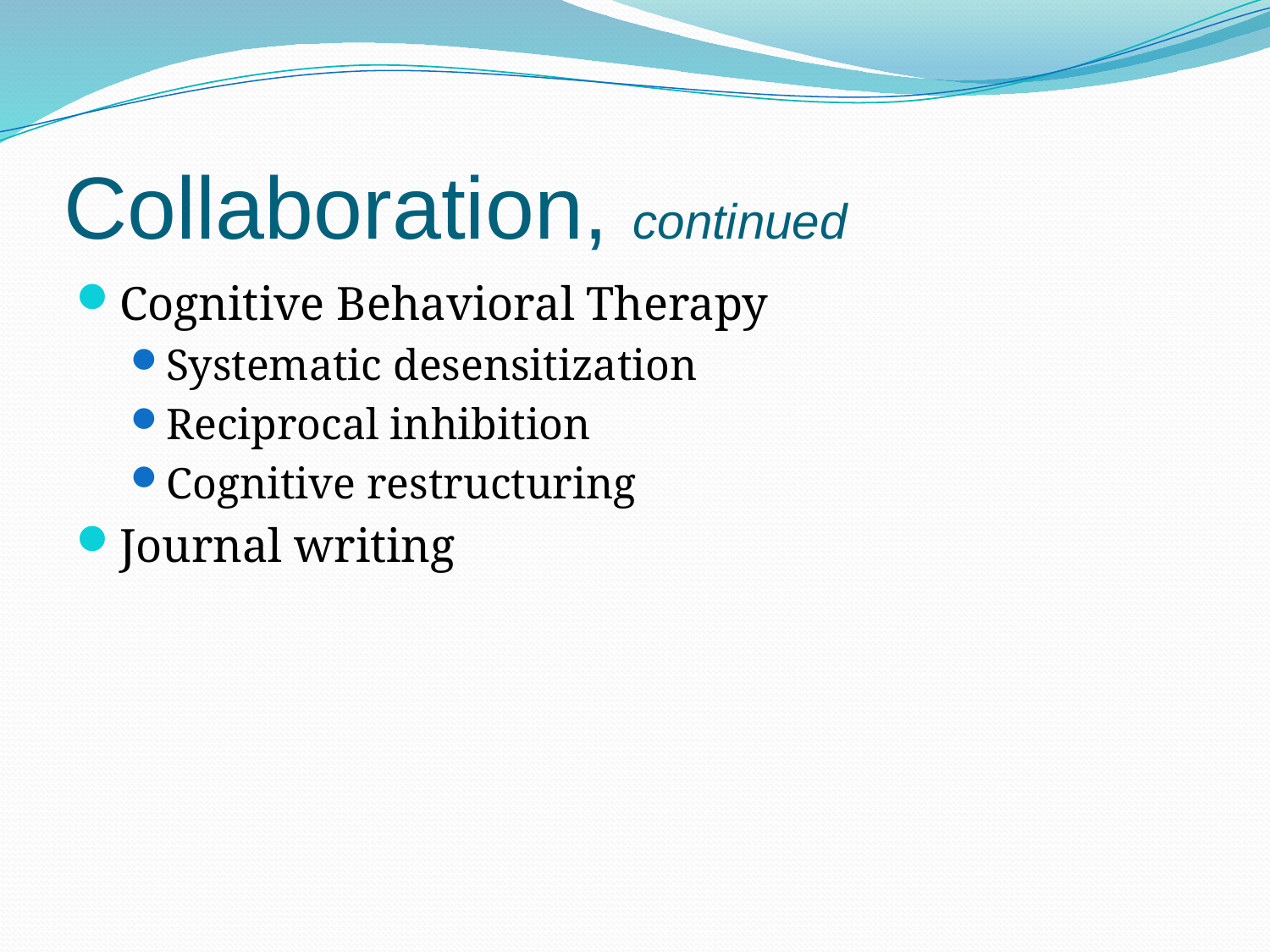

Collaboration, continued
Cognitive Behavioral Therapy
Systematic desensitization
Reciprocal inhibition
Cognitive restructuring
Journal writing